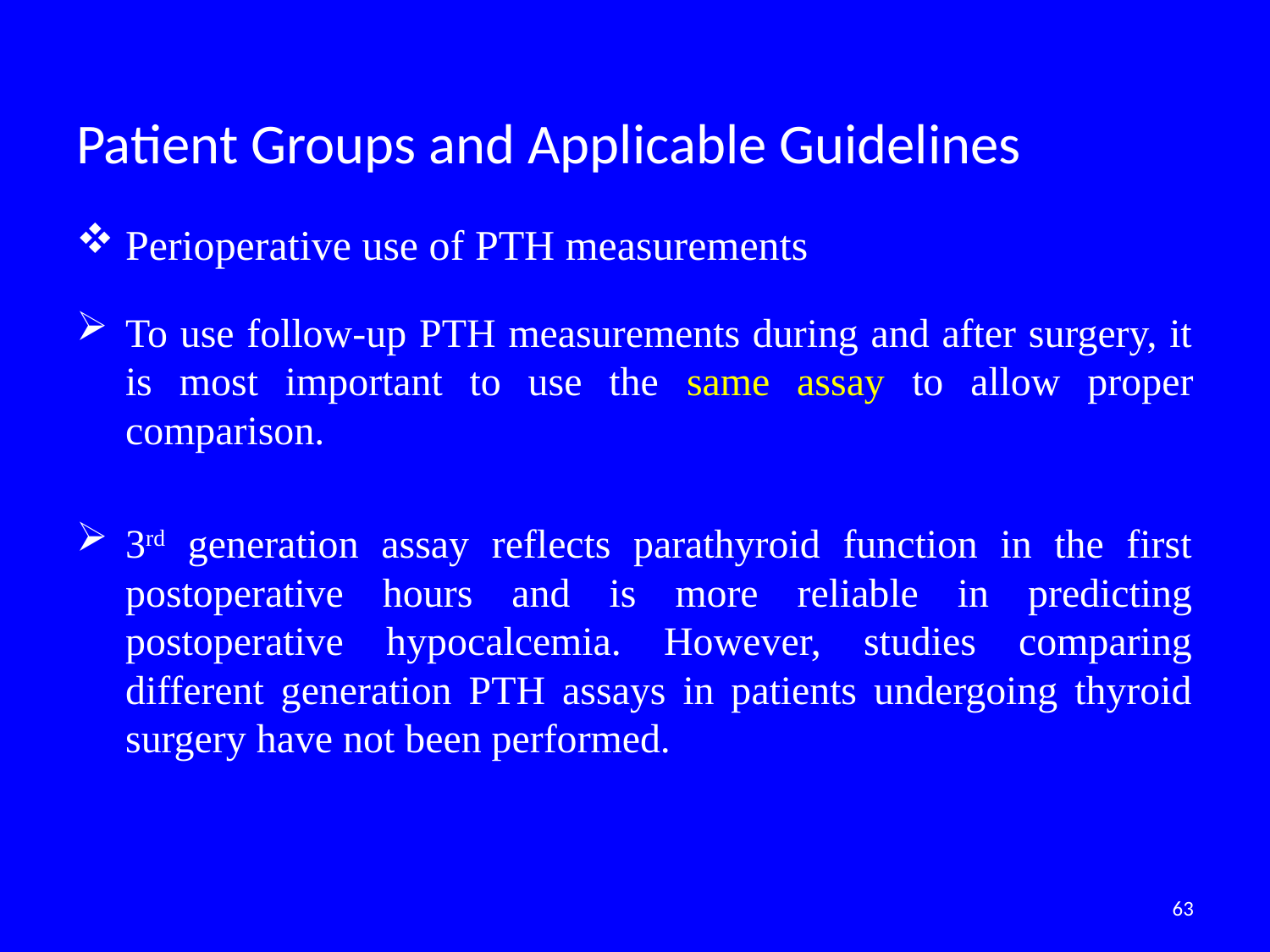

# Patient Groups and Applicable Guidelines
Perioperative use of PTH measurements

To use follow-up PTH measurements during and after surgery, it is most important to use the same assay to allow proper comparison.

3rd generation assay reflects parathyroid function in the first postoperative hours and is more reliable in predicting postoperative hypocalcemia. However, studies comparing different generation PTH assays in patients undergoing thyroid surgery have not been performed.
63